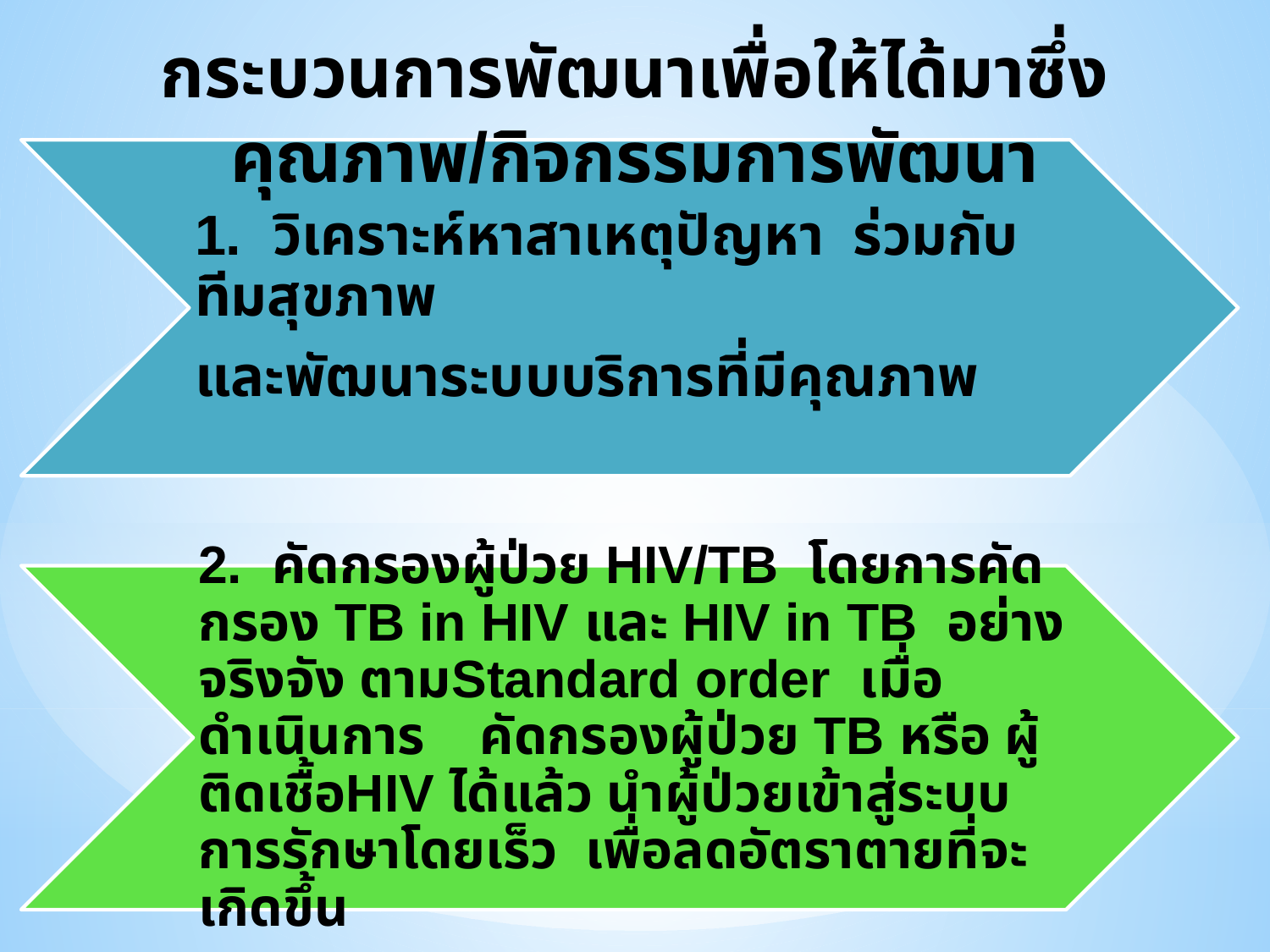

# กระบวนการพัฒนาเพื่อให้ได้มาซึ่งคุณภาพ/กิจกรรมการพัฒนา
1.  วิเคราะห์หาสาเหตุปัญหา  ร่วมกับทีมสุขภาพ
และพัฒนาระบบบริการที่มีคุณภาพ
2.  คัดกรองผู้ป่วย HIV/TB  โดยการคัดกรอง TB in HIV และ HIV in TB  อย่างจริงจัง ตามStandard order  เมื่อดำเนินการ    คัดกรองผู้ป่วย TB หรือ ผู้ติดเชื้อHIV ได้แล้ว นำผู้ป่วยเข้าสู่ระบบการรักษาโดยเร็ว  เพื่อลดอัตราตายที่จะเกิดขึ้น